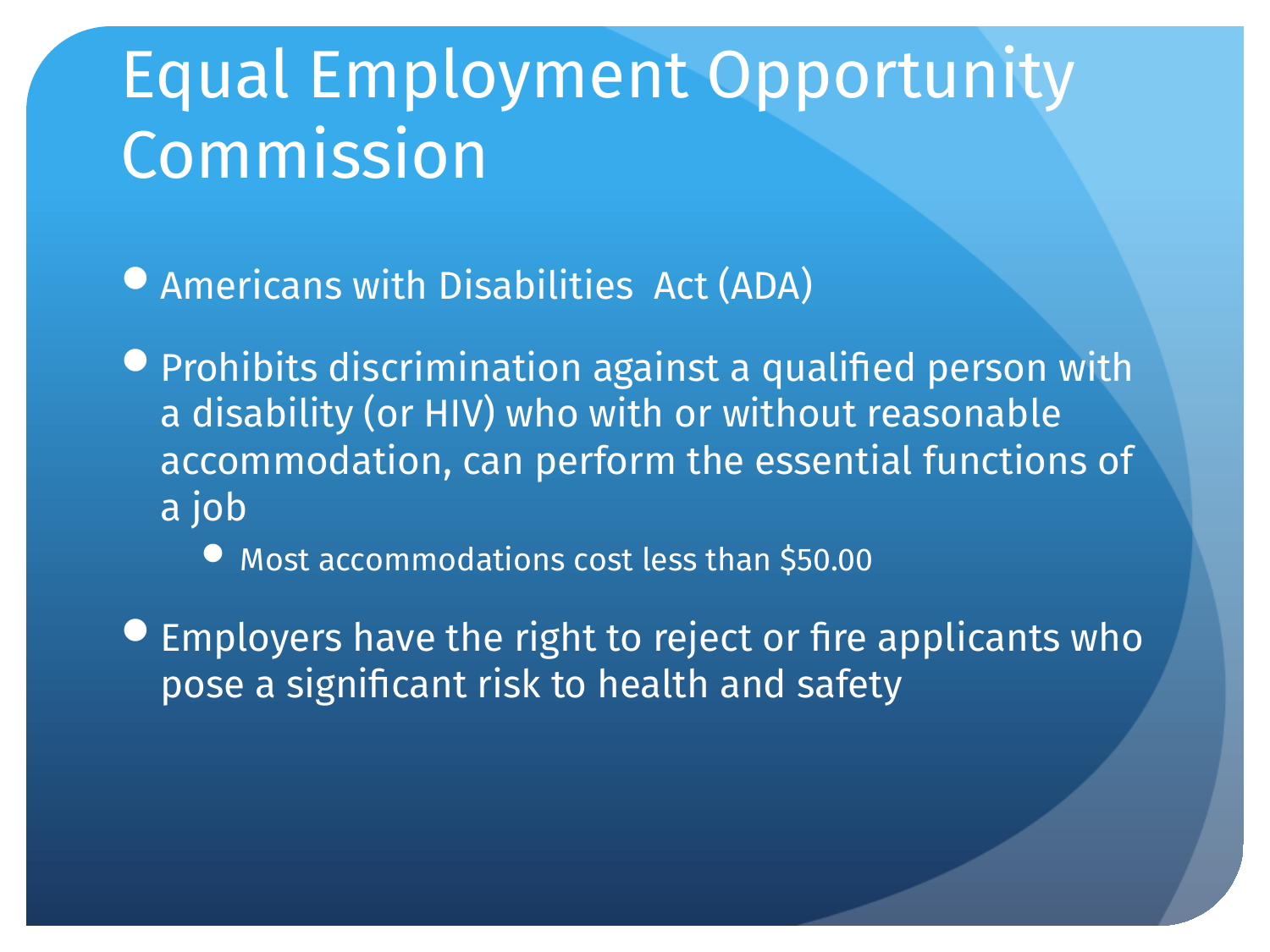

# Equal Employment Opportunity Commission
Americans with Disabilities  Act (ADA)
Prohibits discrimination against a qualified person with a disability (or HIV) who with or without reasonable accommodation, can perform the essential functions of a job
Most accommodations cost less than $50.00
Employers have the right to reject or fire applicants who pose a significant risk to health and safety